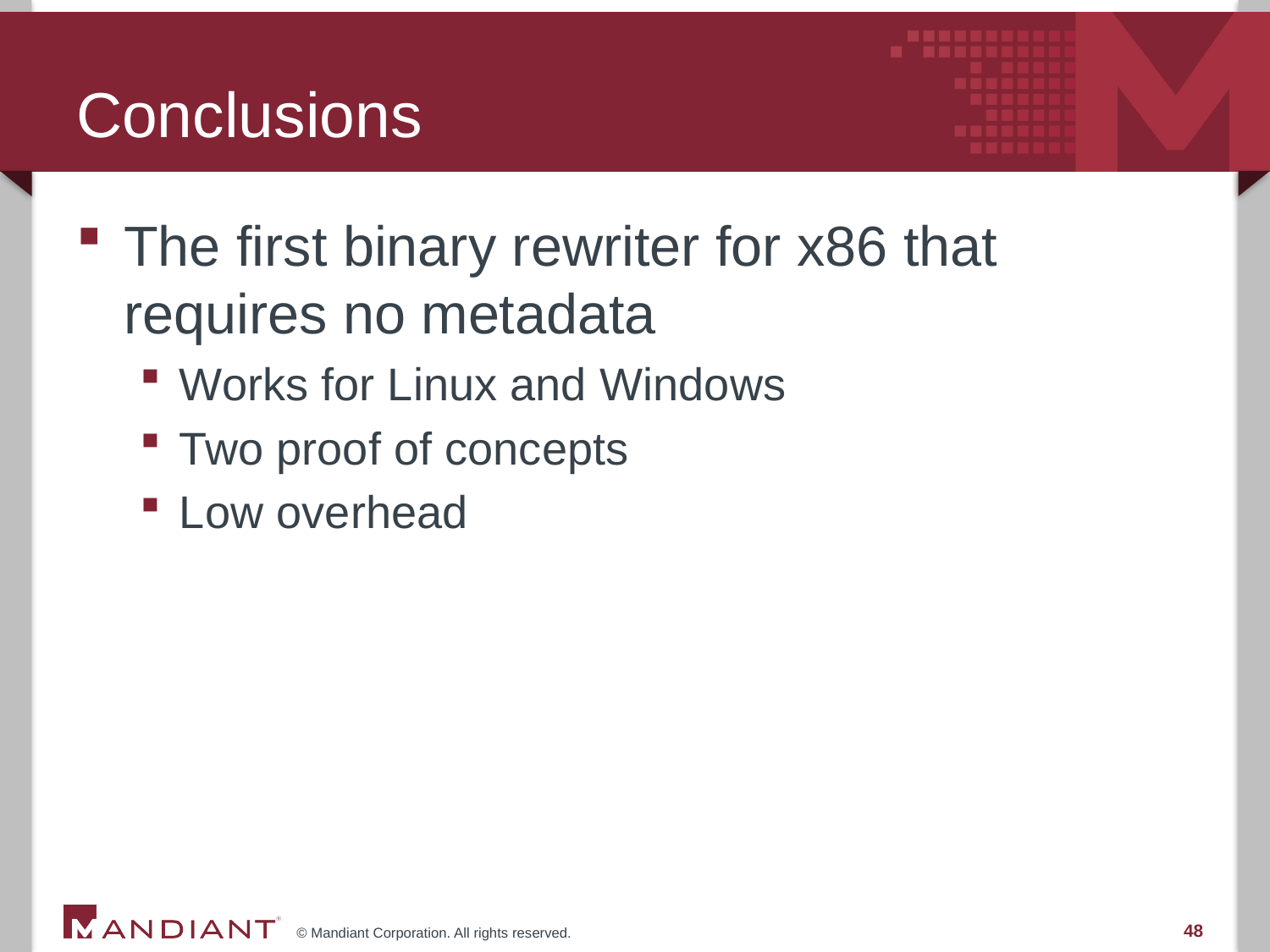

# Conclusions
The first binary rewriter for x86 that requires no metadata
Works for Linux and Windows
Two proof of concepts
Low overhead
48